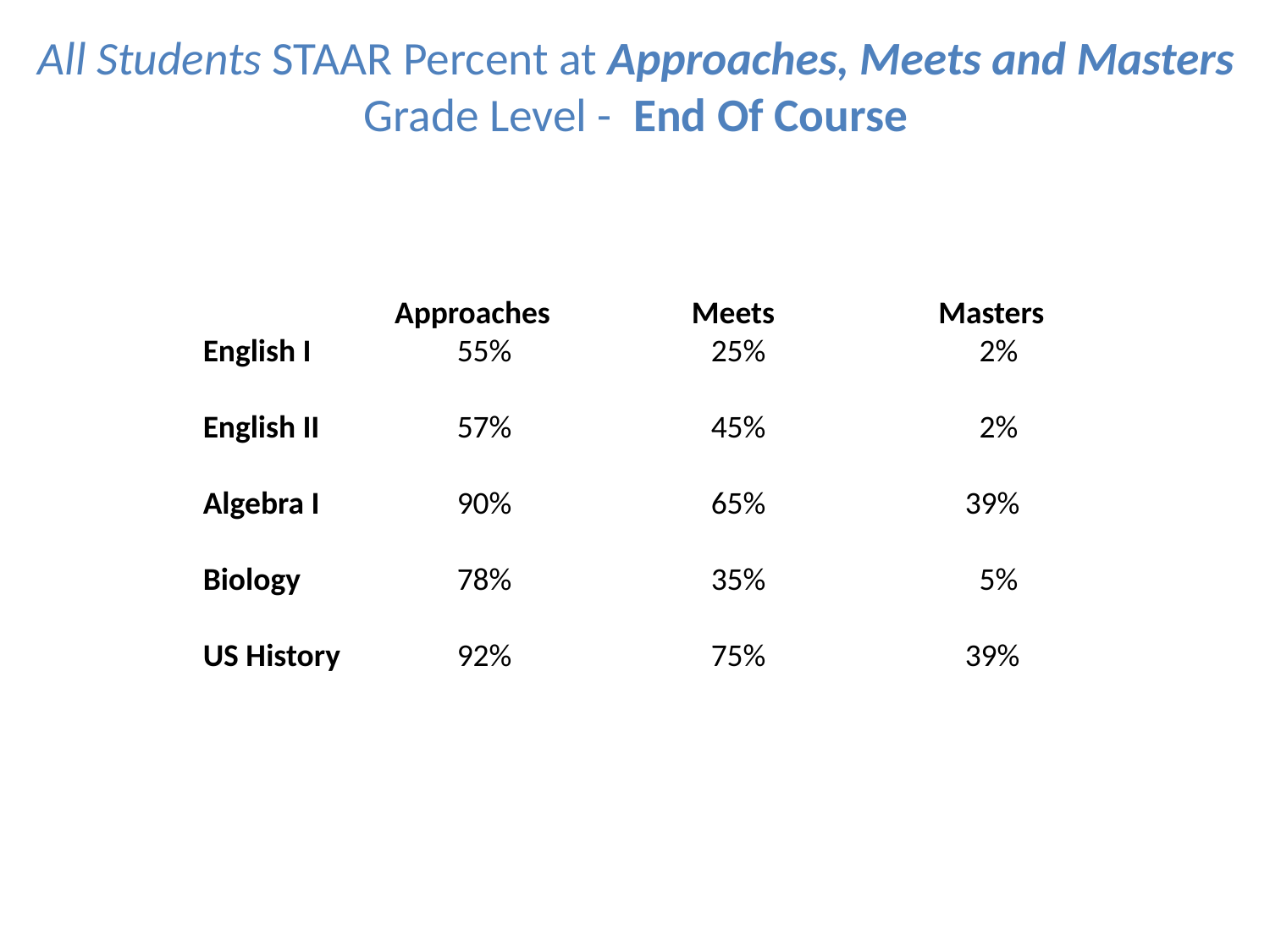

All Students STAAR Percent at Approaches, Meets and Masters Grade Level -  End Of Course

 	         Approaches	               Meets	              Masters
English I		55%		25%		  2%

English II		57%		45%		  2%

Algebra I		90%		65%		39%

Biology		78%		35%		  5%

US History	92%		75%		39%